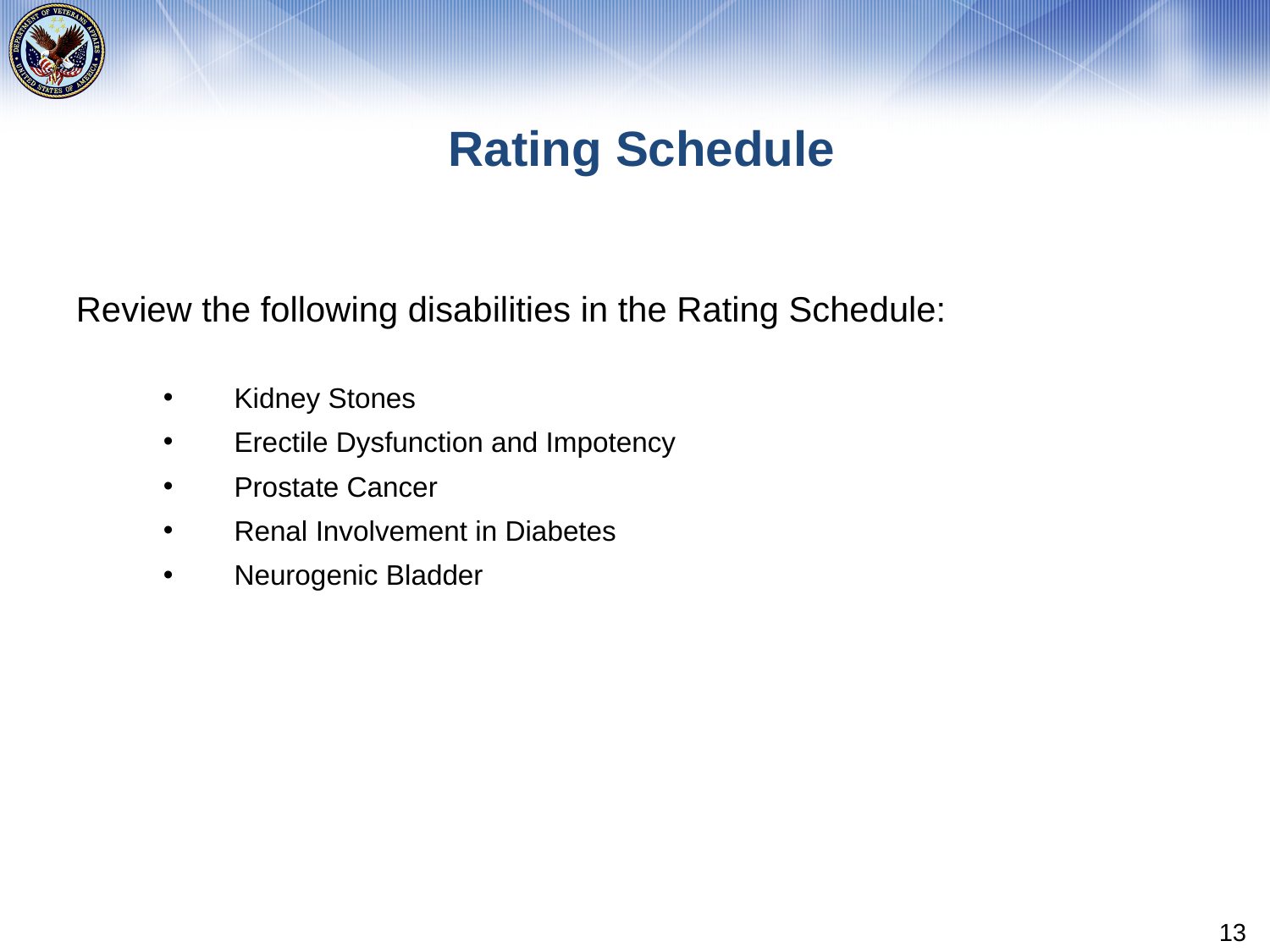

# Rating Schedule
Review the following disabilities in the Rating Schedule:
Kidney Stones
Erectile Dysfunction and Impotency
Prostate Cancer
Renal Involvement in Diabetes
Neurogenic Bladder
13